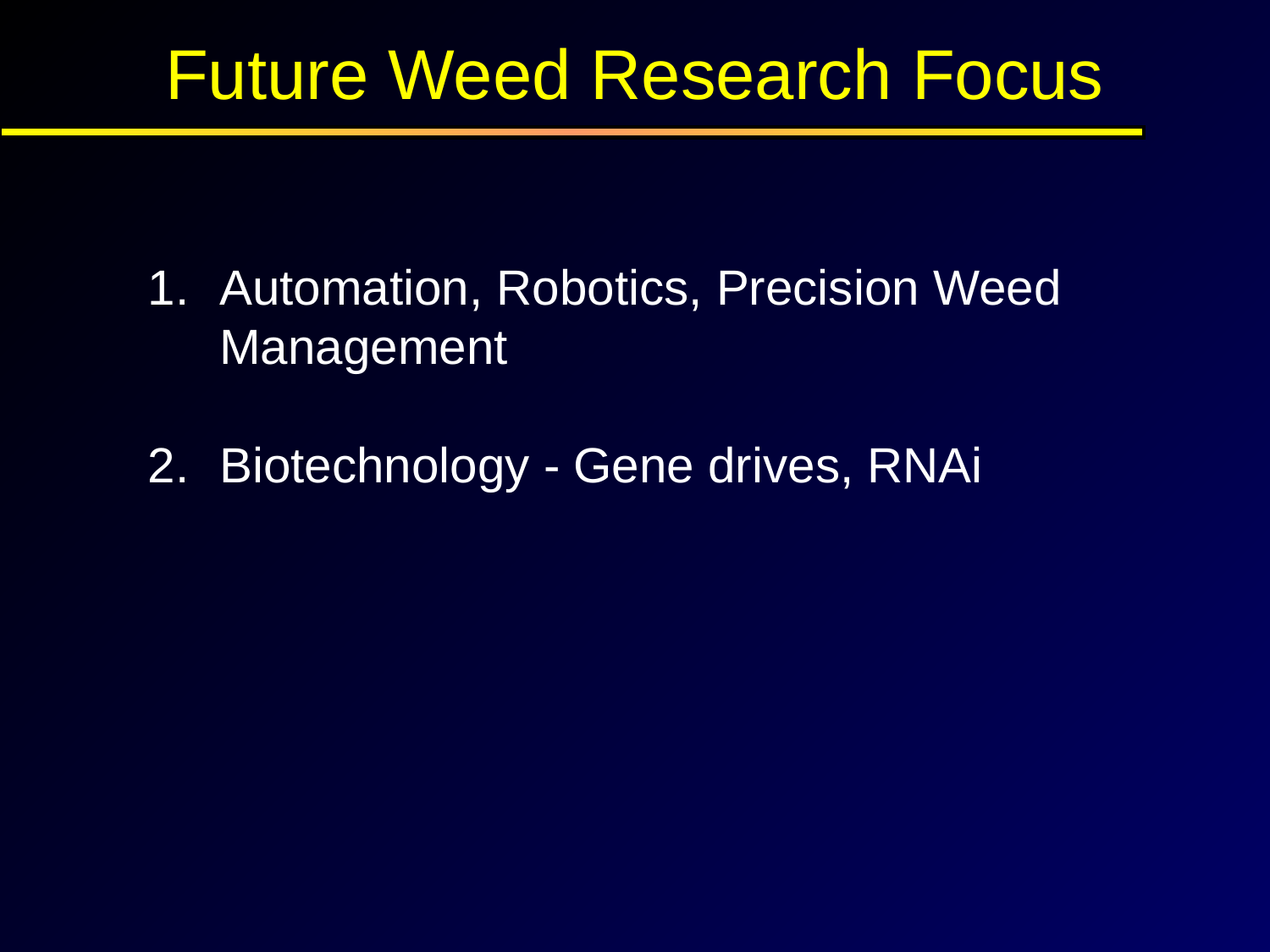

Future Weed Research Focus

Automation, Robotics, Precision Weed Management
Biotechnology - Gene drives, RNAi